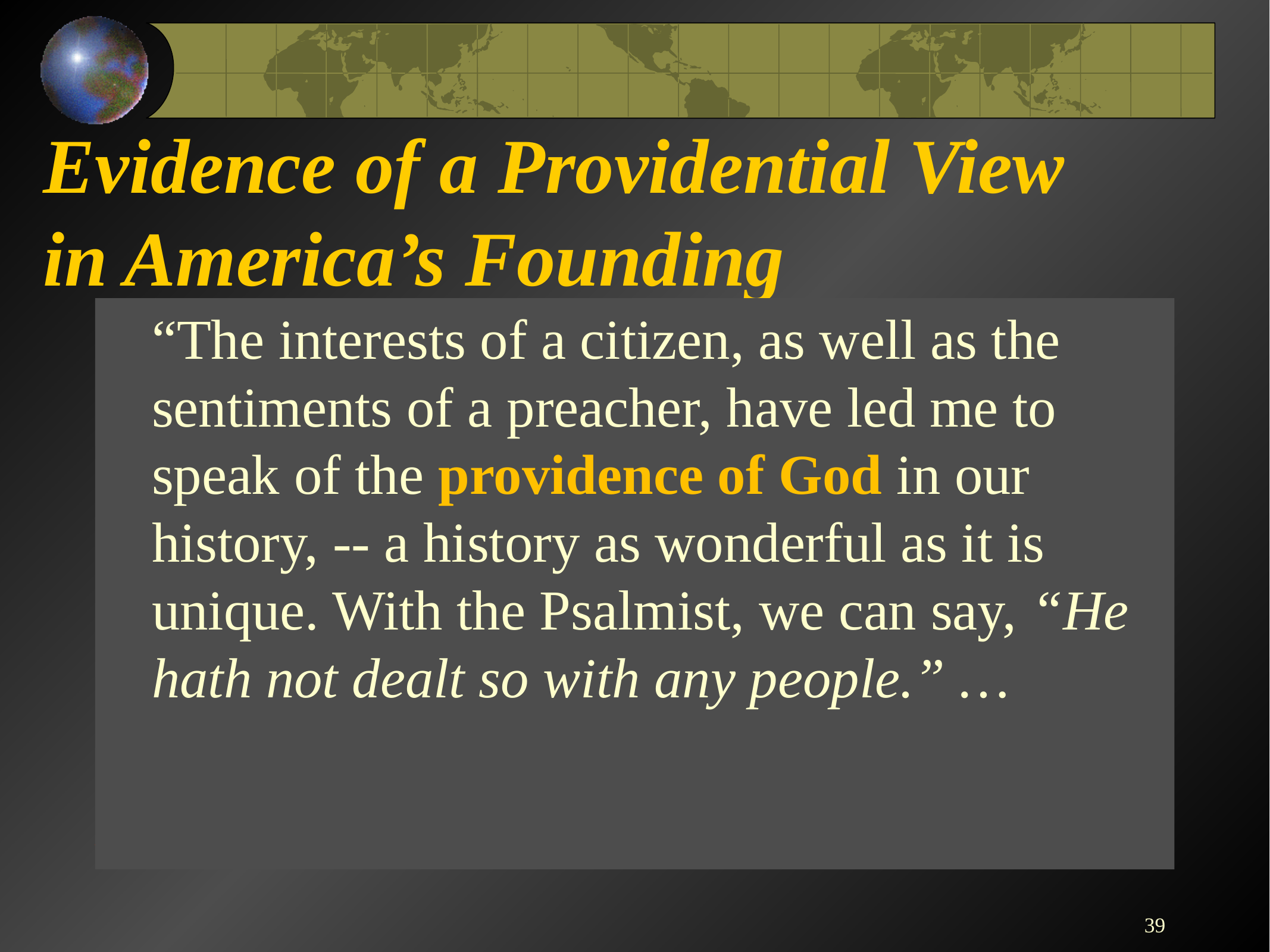

# Evidence of a Providential View in America’s Founding
	“The interests of a citizen, as well as the sentiments of a preacher, have led me to speak of the providence of God in our history, -- a history as wonderful as it is unique. With the Psalmist, we can say, “He hath not dealt so with any people.” …

39